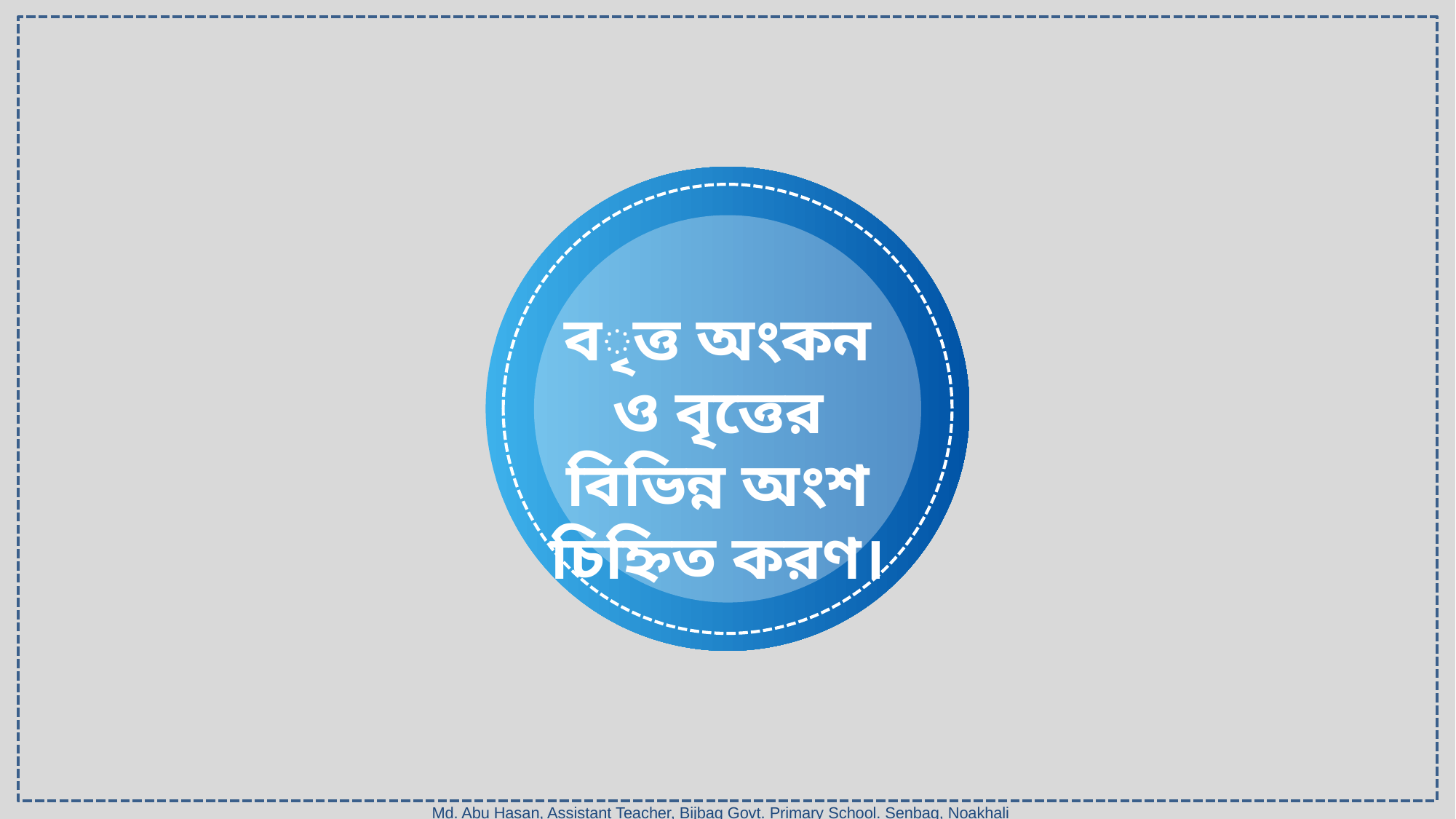

বৃত্ত অংকন ও বৃত্তের বিভিন্ন অংশ চিহ্নিত করণ।